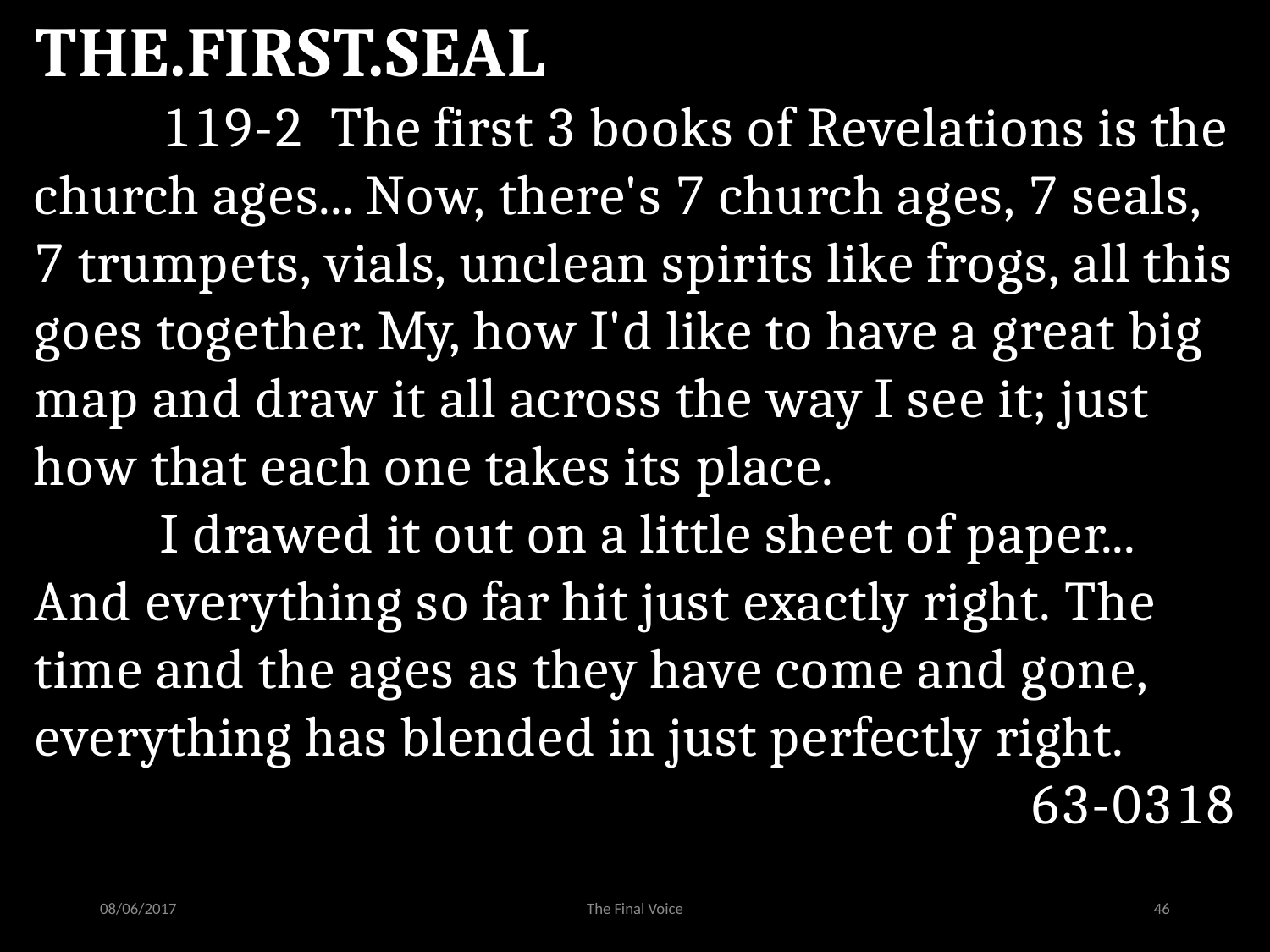

THE.FIRST.SEAL
	119-2  The first 3 books of Revelations is the church ages... Now, there's 7 church ages, 7 seals, 7 trumpets, vials, unclean spirits like frogs, all this goes together. My, how I'd like to have a great big map and draw it all across the way I see it; just how that each one takes its place.
	I drawed it out on a little sheet of paper... And everything so far hit just exactly right. The time and the ages as they have come and gone, everything has blended in just perfectly right.
63-0318
08/06/2017
The Final Voice
46